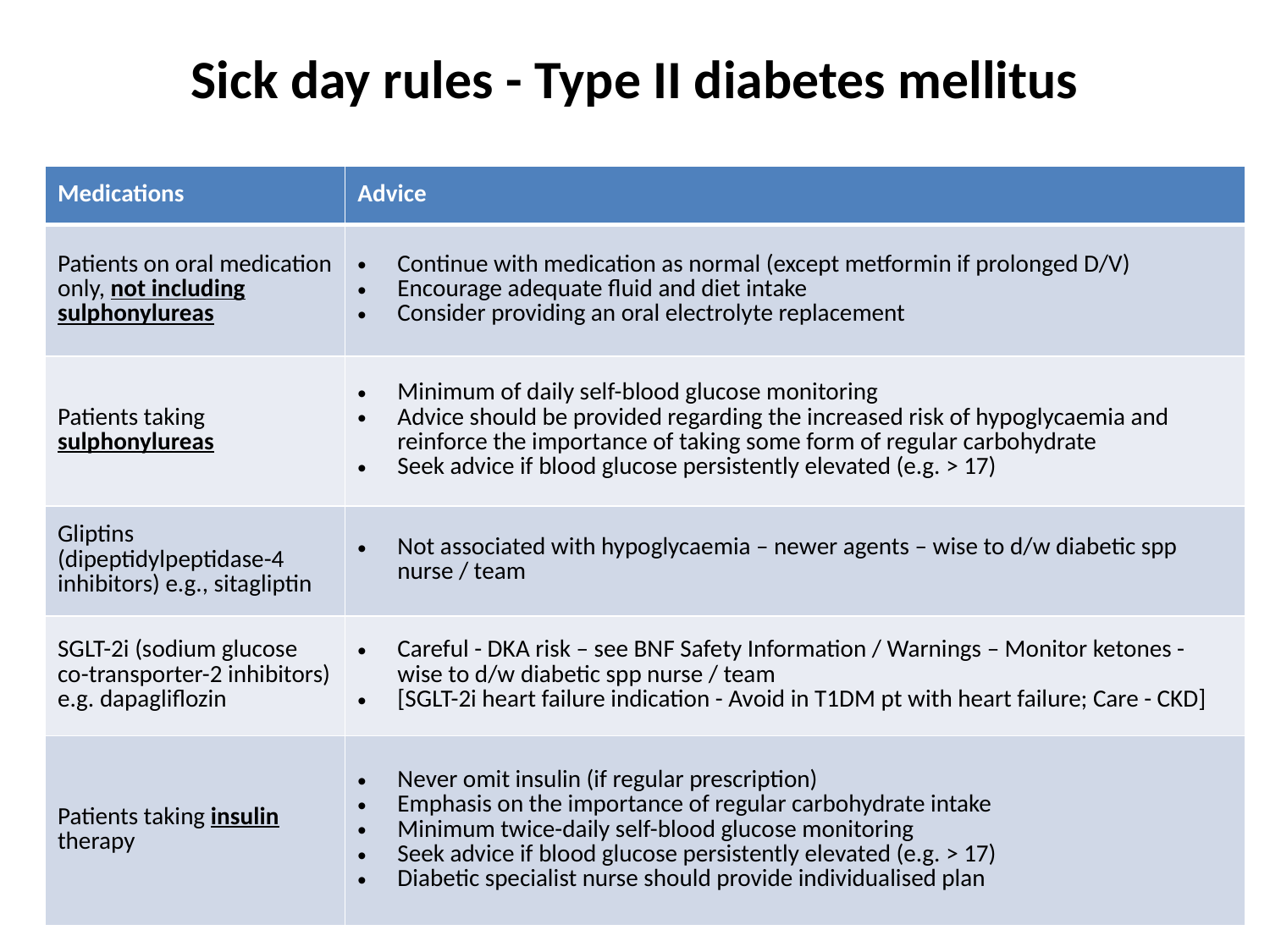

# Sick day rules - Type II diabetes mellitus
| Medications | Advice |
| --- | --- |
| Patients on oral medication only, not including sulphonylureas | Continue with medication as normal (except metformin if prolonged D/V) Encourage adequate fluid and diet intake Consider providing an oral electrolyte replacement |
| Patients taking sulphonylureas | Minimum of daily self-blood glucose monitoring Advice should be provided regarding the increased risk of hypoglycaemia and reinforce the importance of taking some form of regular carbohydrate Seek advice if blood glucose persistently elevated (e.g. > 17) |
| Gliptins (dipeptidylpeptidase-4 inhibitors) e.g., sitagliptin | Not associated with hypoglycaemia – newer agents – wise to d/w diabetic spp nurse / team |
| SGLT-2i (sodium glucose co-transporter-2 inhibitors) e.g. dapagliflozin | Careful - DKA risk – see BNF Safety Information / Warnings – Monitor ketones - wise to d/w diabetic spp nurse / team [SGLT-2i heart failure indication - Avoid in T1DM pt with heart failure; Care - CKD] |
| Patients taking insulin therapy | Never omit insulin (if regular prescription) Emphasis on the importance of regular carbohydrate intake Minimum twice-daily self-blood glucose monitoring Seek advice if blood glucose persistently elevated (e.g. > 17) Diabetic specialist nurse should provide individualised plan |